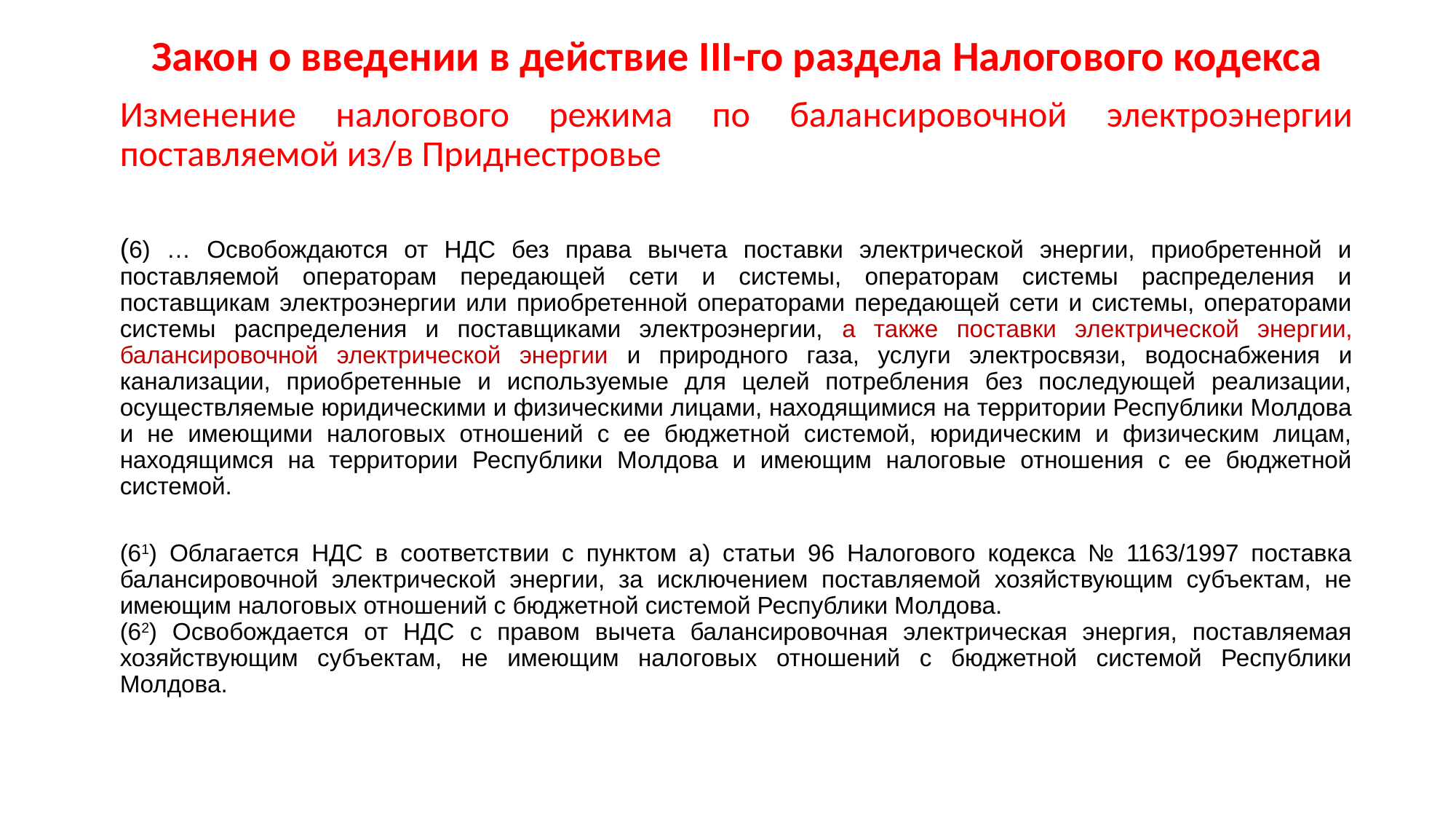

Закон о введении в действие III-го раздела Налогового кодекса
Изменение налогового режима по балансировочной электроэнергии поставляемой из/в Приднестровье

(6) … Освобождаются от НДС без права вычета поставки электрической энергии, приобретенной и поставляемой операторам передающей сети и системы, операторам системы распределения и поставщикам электроэнергии или приобретенной операторами передающей сети и системы, операторами системы распределения и поставщиками электроэнергии, а также поставки электрической энергии, балансировочной электрической энергии и природного газа, услуги электросвязи, водоснабжения и канализации, приобретенные и используемые для целей потребления без последующей реализации, осуществляемые юридическими и физическими лицами, находящимися на территории Республики Молдова и не имеющими налоговых отношений с ее бюджетной системой, юридическим и физическим лицам, находящимся на территории Республики Молдова и имеющим налоговые отношения с ее бюджетной системой.

(61) Облагается НДС в соответствии с пунктом а) статьи 96 Налогового кодекса № 1163/1997 поставка балансировочной электрической энергии, за исключением поставляемой хозяйствующим субъектам, не имеющим налоговых отношений с бюджетной системой Республики Молдова.
(62) Освобождается от НДС с правом вычета балансировочная электрическая энергия, поставляемая хозяйствующим субъектам, не имеющим налоговых отношений с бюджетной системой Республики Молдова.